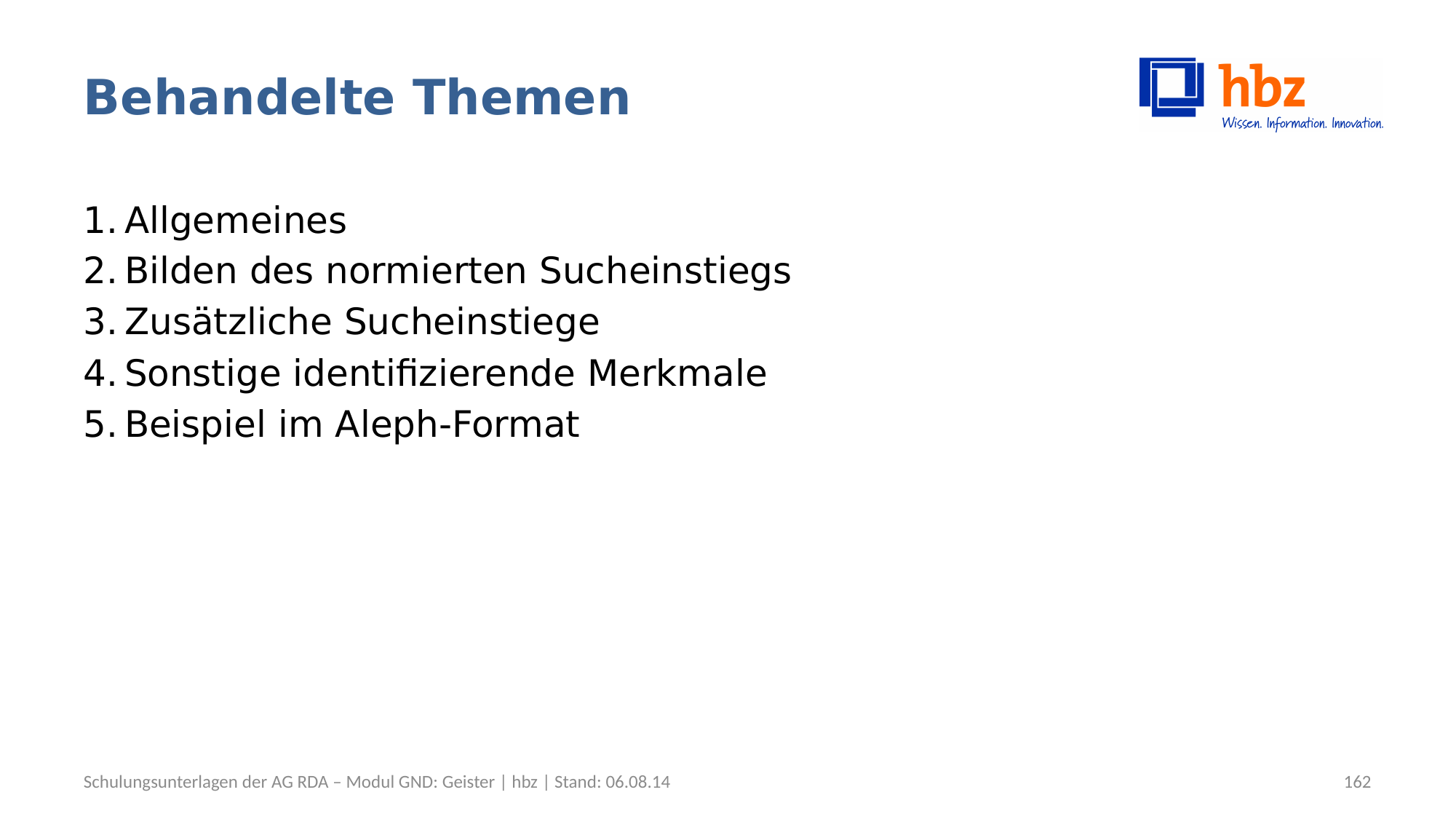

# Behandelte Themen
Allgemeines
Bilden des normierten Sucheinstiegs
Zusätzliche Sucheinstiege
Sonstige identifizierende Merkmale
Beispiel im Aleph-Format
Schulungsunterlagen der AG RDA – Modul GND: Geister | hbz | Stand: 06.08.14
162